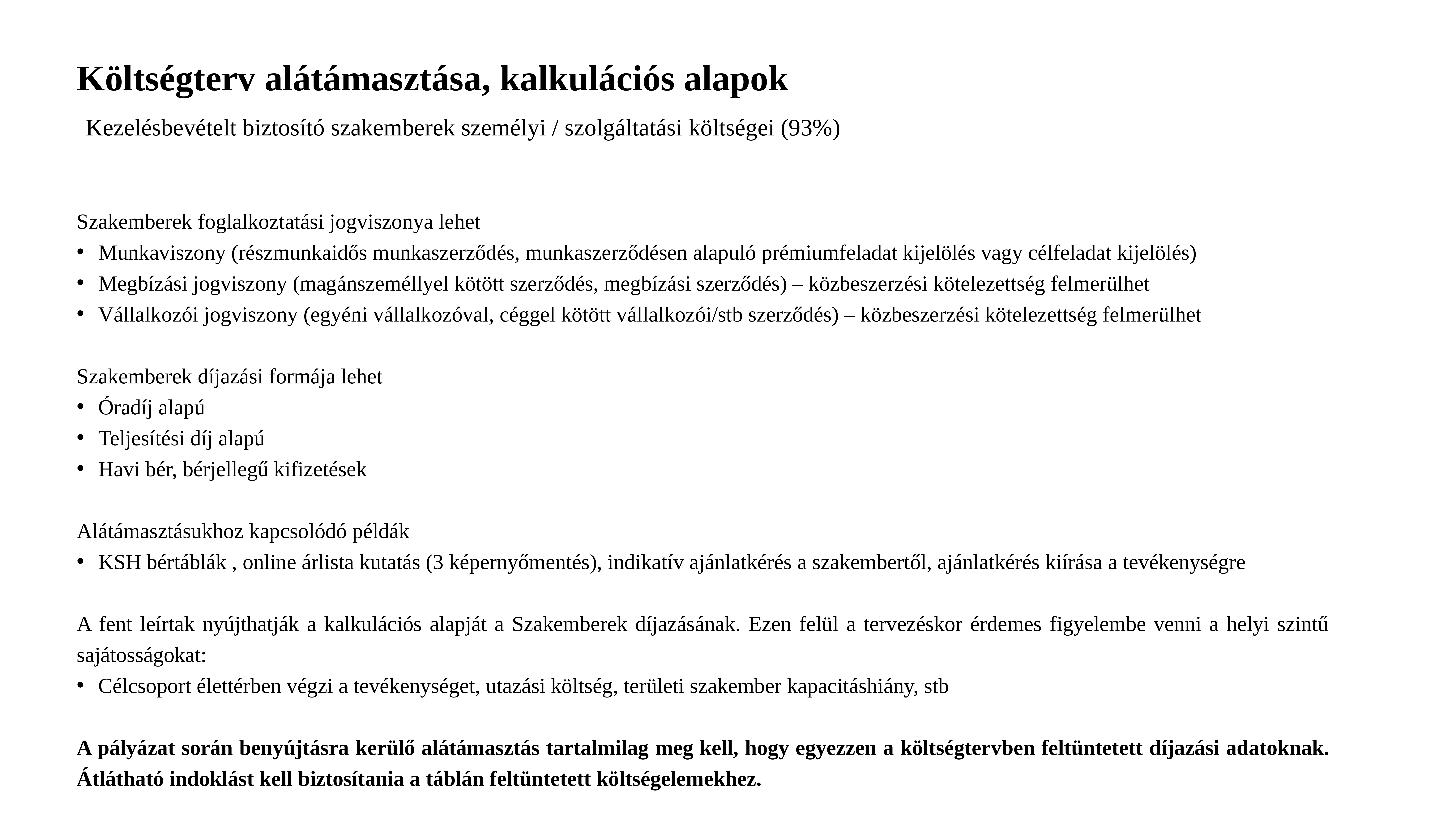

Költségterv alátámasztása, kalkulációs alapok
Kezelésbevételt biztosító szakemberek személyi / szolgáltatási költségei (93%)

Szakemberek foglalkoztatási jogviszonya lehet
Munkaviszony (részmunkaidős munkaszerződés, munkaszerződésen alapuló prémiumfeladat kijelölés vagy célfeladat kijelölés)
Megbízási jogviszony (magánszeméllyel kötött szerződés, megbízási szerződés) – közbeszerzési kötelezettség felmerülhet
Vállalkozói jogviszony (egyéni vállalkozóval, céggel kötött vállalkozói/stb szerződés) – közbeszerzési kötelezettség felmerülhet

Szakemberek díjazási formája lehet
Óradíj alapú
Teljesítési díj alapú
Havi bér, bérjellegű kifizetések

Alátámasztásukhoz kapcsolódó példák
KSH bértáblák , online árlista kutatás (3 képernyőmentés), indikatív ajánlatkérés a szakembertől, ajánlatkérés kiírása a tevékenységre

A fent leírtak nyújthatják a kalkulációs alapját a Szakemberek díjazásának. Ezen felül a tervezéskor érdemes figyelembe venni a helyi szintű sajátosságokat:
Célcsoport élettérben végzi a tevékenységet, utazási költség, területi szakember kapacitáshiány, stb

A pályázat során benyújtásra kerülő alátámasztás tartalmilag meg kell, hogy egyezzen a költségtervben feltüntetett díjazási adatoknak. Átlátható indoklást kell biztosítania a táblán feltüntetett költségelemekhez.